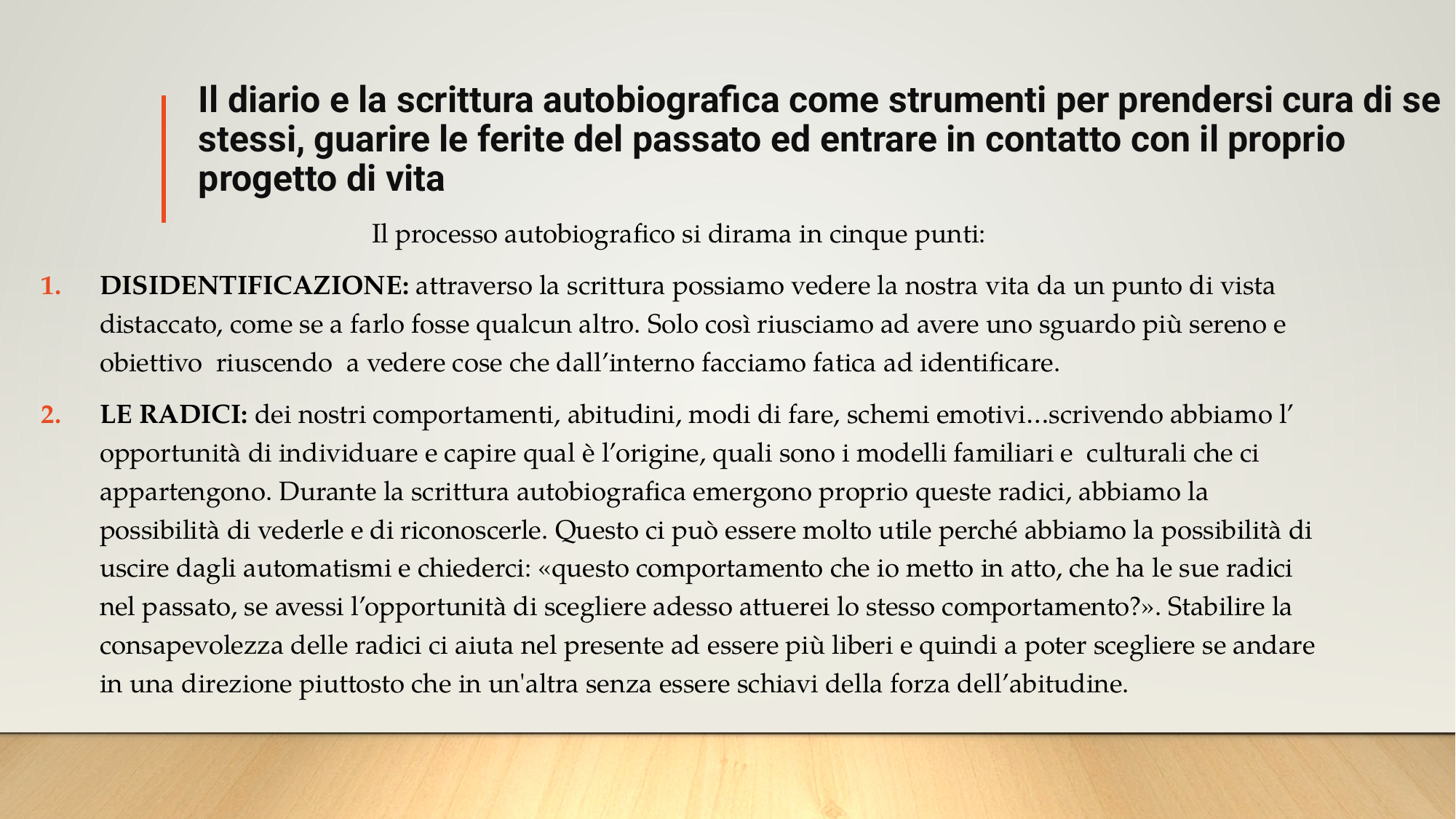

# Il diario e la scrittura autobiografica come strumenti per prendersi cura di se stessi, guarire le ferite del passato ed entrare in contatto con il proprio progetto di vita
Il processo autobiografico si dirama in cinque punti:
DISIDENTIFICAZIONE: attraverso la scrittura possiamo vedere la nostra vita da un punto di vista distaccato, come se a farlo fosse qualcun altro. Solo così riusciamo ad avere uno sguardo più sereno e obiettivo  riuscendo  a vedere cose che dall’interno facciamo fatica ad identificare.
LE RADICI: dei nostri comportamenti, abitudini, modi di fare, schemi emotivi…scrivendo abbiamo l’ opportunità di individuare e capire qual è l’origine, quali sono i modelli familiari e  culturali che ci appartengono. Durante la scrittura autobiografica emergono proprio queste radici, abbiamo la possibilità di vederle e di riconoscerle. Questo ci può essere molto utile perché abbiamo la possibilità di uscire dagli automatismi e chiederci: «questo comportamento che io metto in atto, che ha le sue radici nel passato, se avessi l’opportunità di scegliere adesso attuerei lo stesso comportamento?». Stabilire la consapevolezza delle radici ci aiuta nel presente ad essere più liberi e quindi a poter scegliere se andare in una direzione piuttosto che in un'altra senza essere schiavi della forza dell’abitudine.